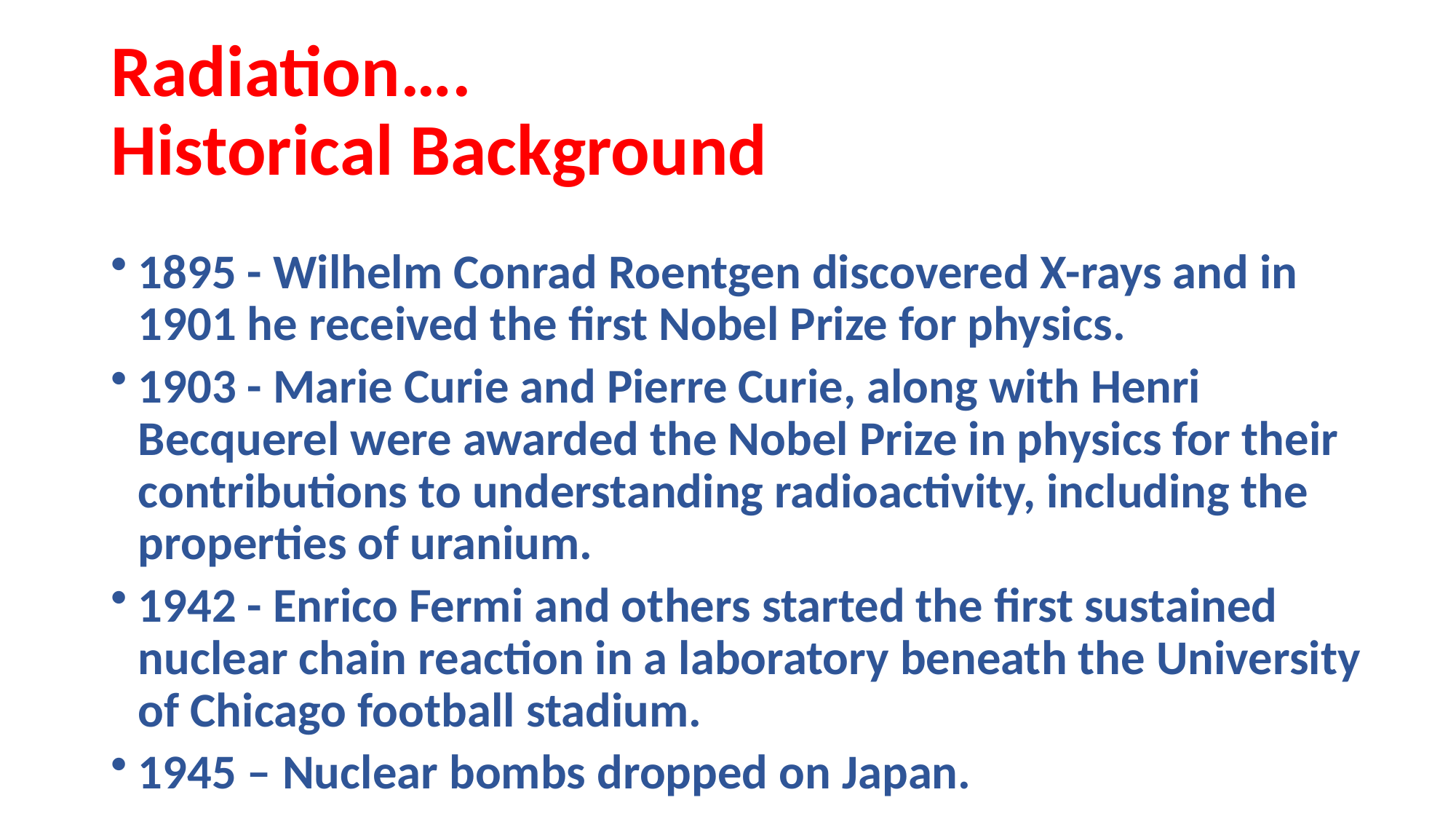

# Radiation…. Historical Background
1895 - Wilhelm Conrad Roentgen discovered X-rays and in 1901 he received the first Nobel Prize for physics.
1903 - Marie Curie and Pierre Curie, along with Henri Becquerel were awarded the Nobel Prize in physics for their contributions to understanding radioactivity, including the properties of uranium.
1942 - Enrico Fermi and others started the first sustained nuclear chain reaction in a laboratory beneath the University of Chicago football stadium.
1945 – Nuclear bombs dropped on Japan.